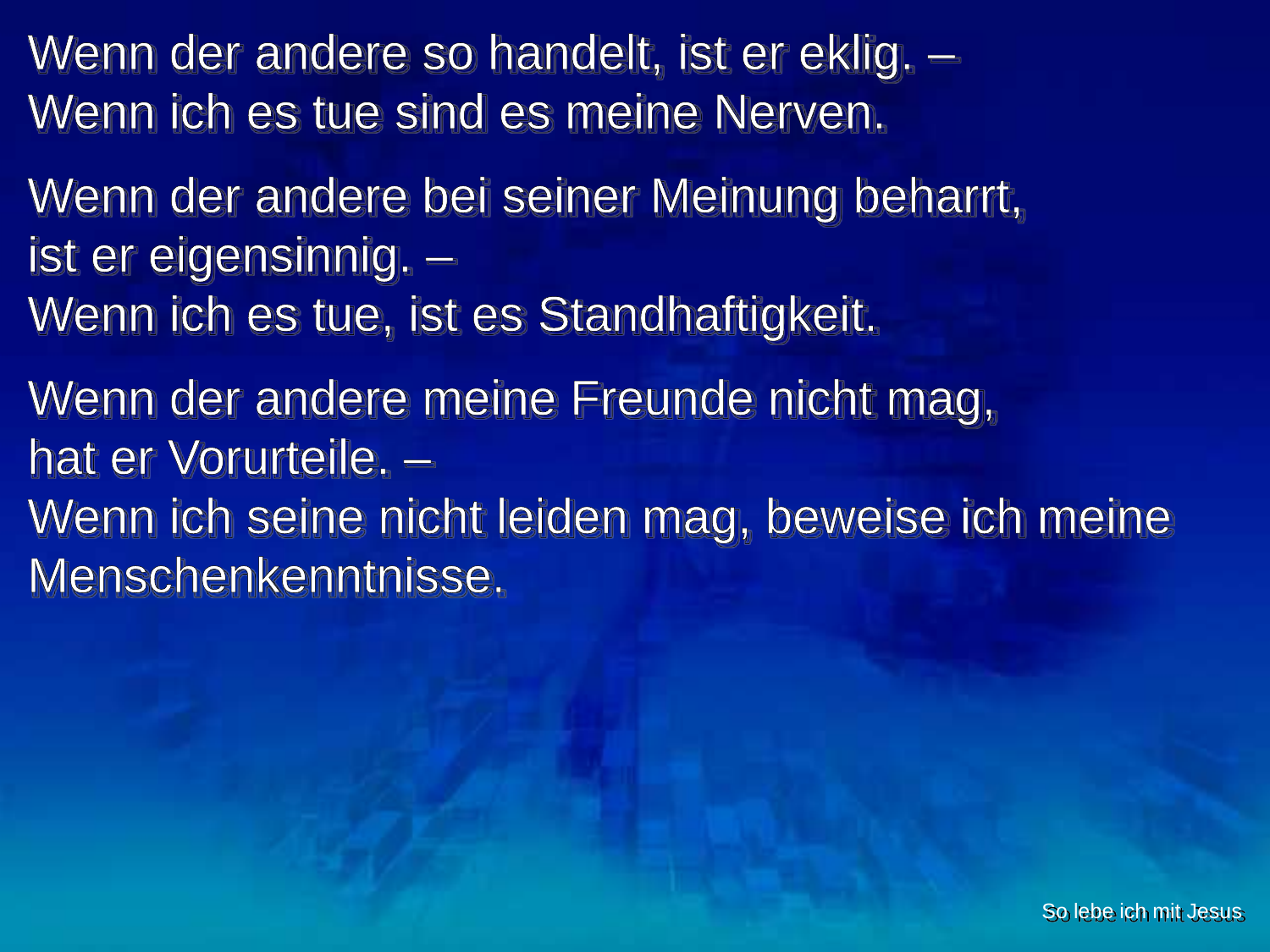

Wenn der andere so handelt, ist er eklig. –
Wenn ich es tue sind es meine Nerven.
Wenn der andere bei seiner Meinung beharrt,
ist er eigensinnig. –
Wenn ich es tue, ist es Standhaftigkeit.
Wenn der andere meine Freunde nicht mag,
hat er Vorurteile. –
Wenn ich seine nicht leiden mag, beweise ich meine Menschenkenntnisse.
So lebe ich mit Jesus